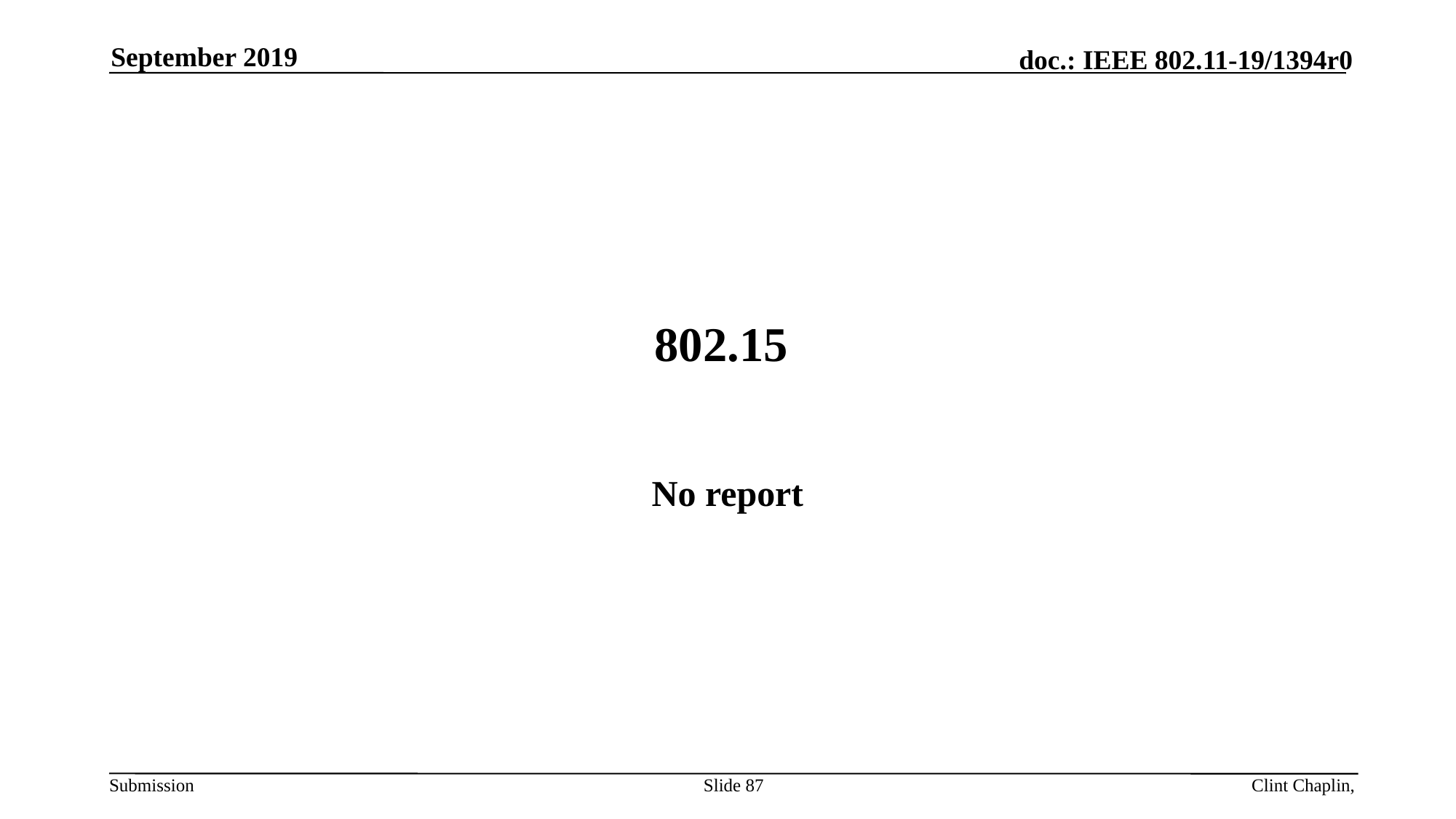

September 2019
# 802.15
No report
Slide 87
Clint Chaplin,